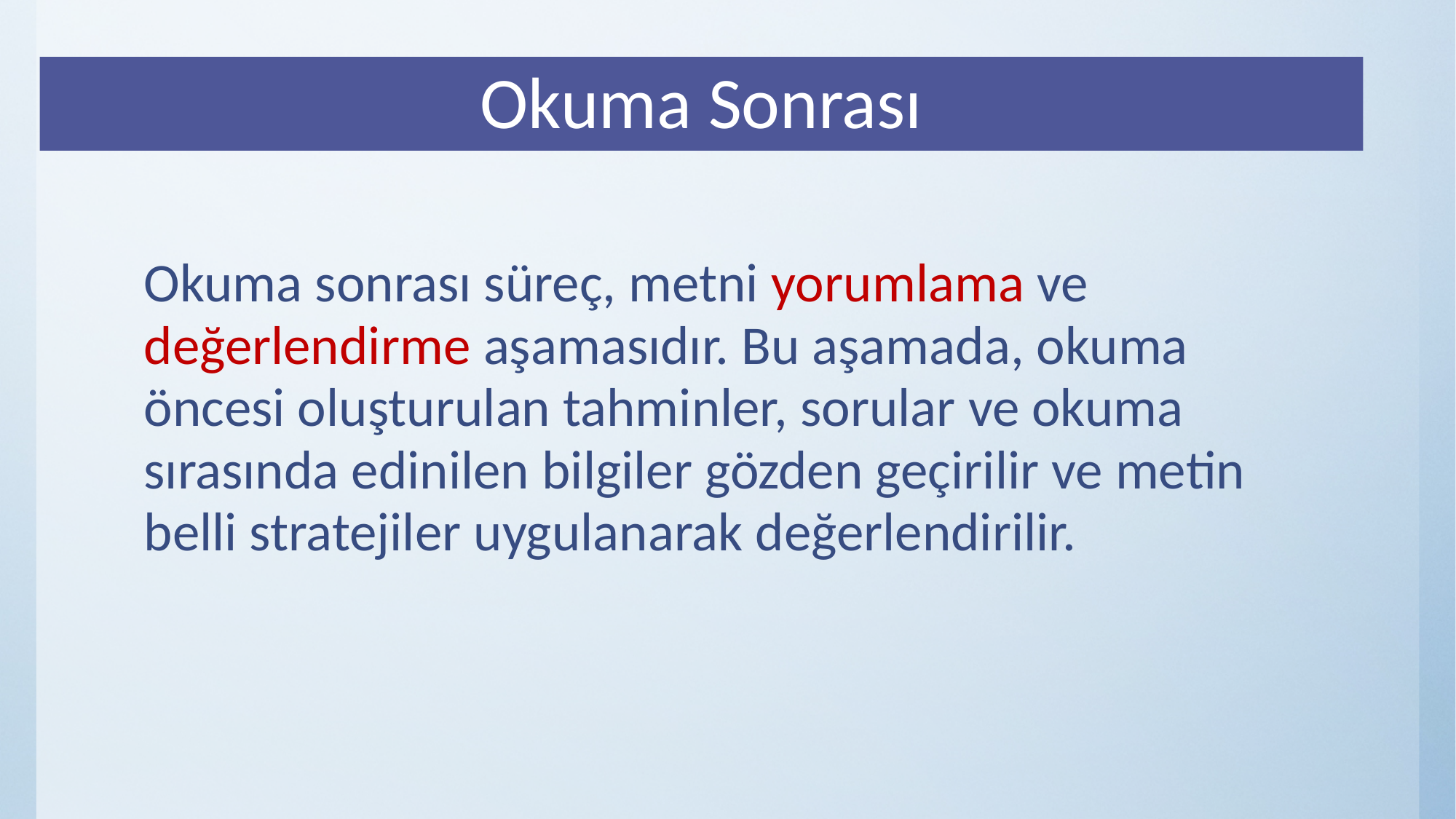

Okuma Sonrası
Okuma sonrası süreç, metni yorumlama ve değerlendirme aşamasıdır. Bu aşamada, okuma öncesi oluşturulan tahminler, sorular ve okuma sırasında edinilen bilgiler gözden geçirilir ve metin belli stratejiler uygulanarak değerlendirilir.